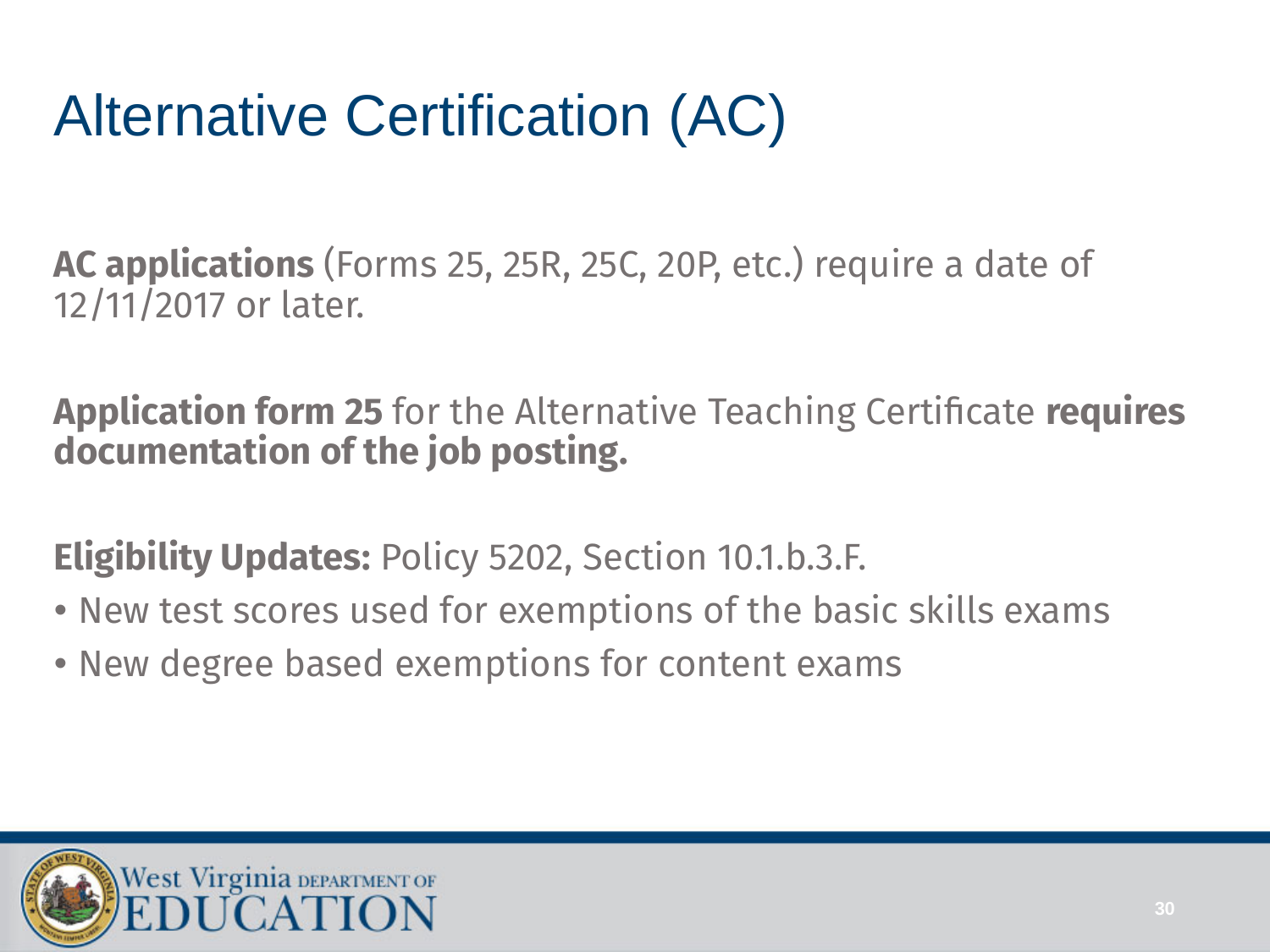

# Alternative Certification (AC)
AC applications (Forms 25, 25R, 25C, 20P, etc.) require a date of 12/11/2017 or later.

Application form 25 for the Alternative Teaching Certificate requires documentation of the job posting.

Eligibility Updates: Policy 5202, Section 10.1.b.3.F.
New test scores used for exemptions of the basic skills exams
New degree based exemptions for content exams
30